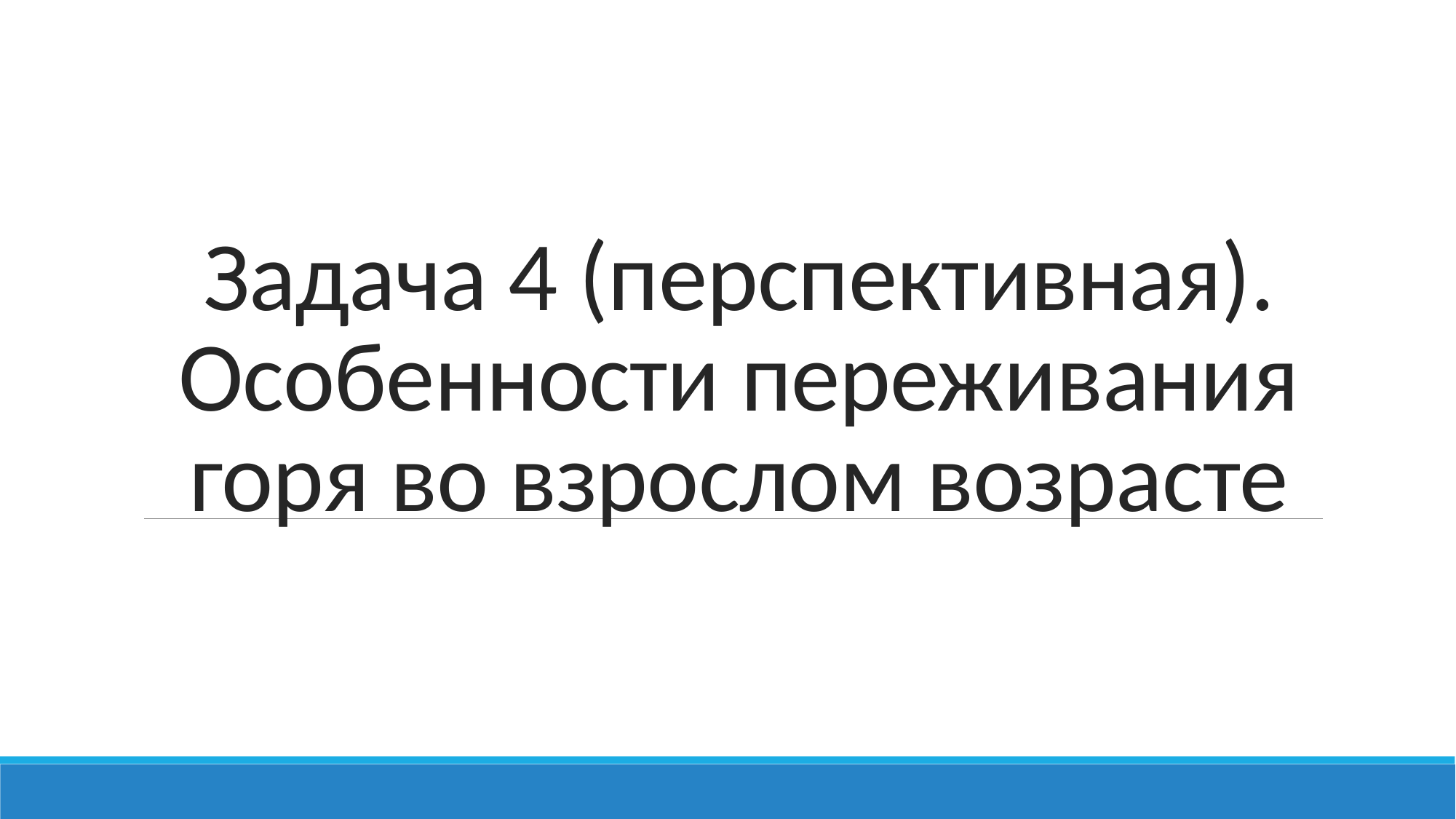

# Задача 4 (перспективная). Особенности переживания горя во взрослом возрасте